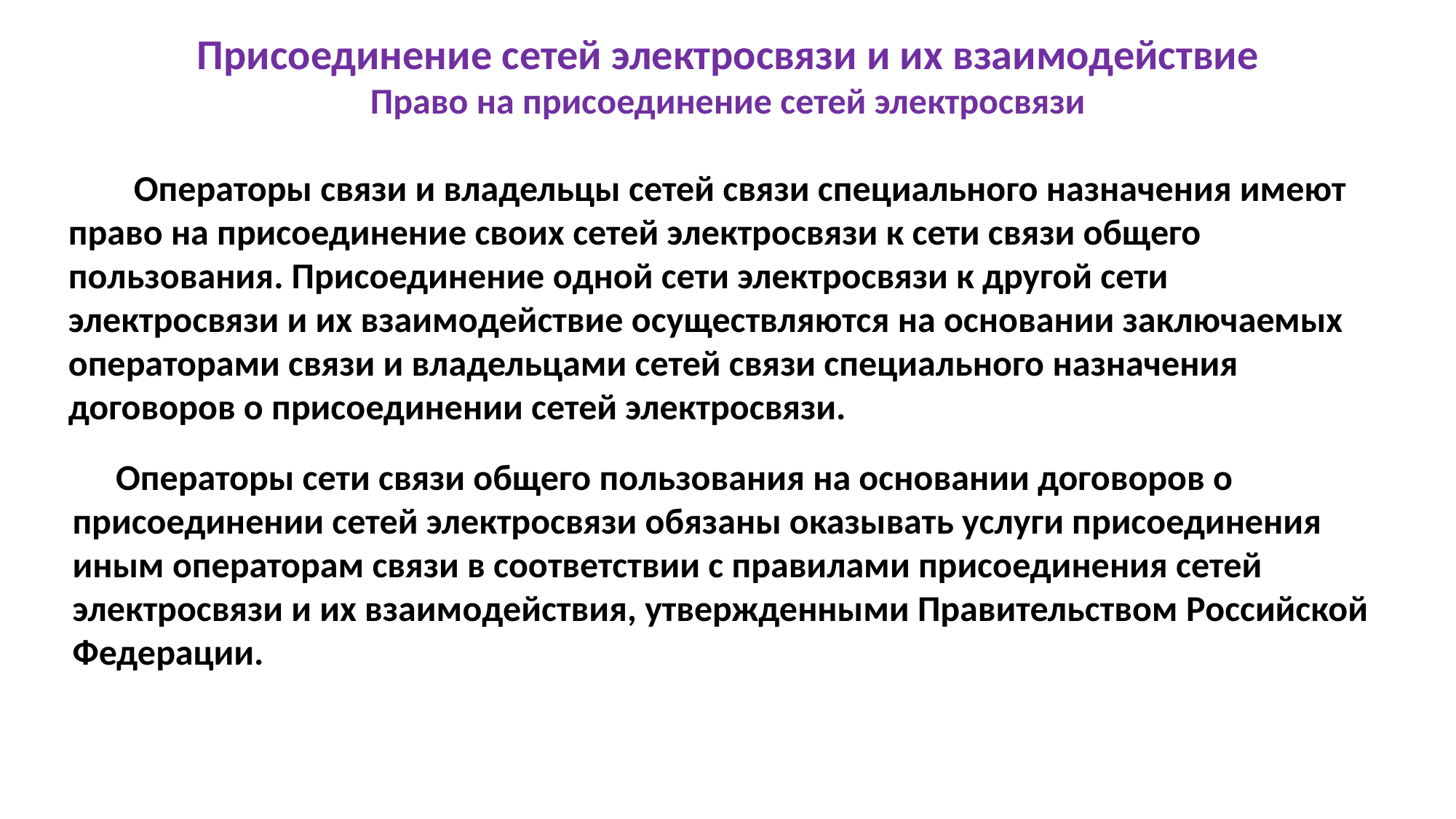

Присоединение сетей электросвязи и их взаимодействие
Право на присоединение сетей электросвязи

        Операторы связи и владельцы сетей связи специального назначения имеют право на присоединение своих сетей электросвязи к сети связи общего пользования. Присоединение одной сети электросвязи к другой сети электросвязи и их взаимодействие осуществляются на основании заключаемых операторами связи и владельцами сетей связи специального назначения договоров о присоединении сетей электросвязи.
       Операторы сети связи общего пользования на основании договоров о присоединении сетей электросвязи обязаны оказывать услуги присоединения иным операторам связи в соответствии с правилами присоединения сетей электросвязи и их взаимодействия, утвержденными Правительством Российской Федерации.